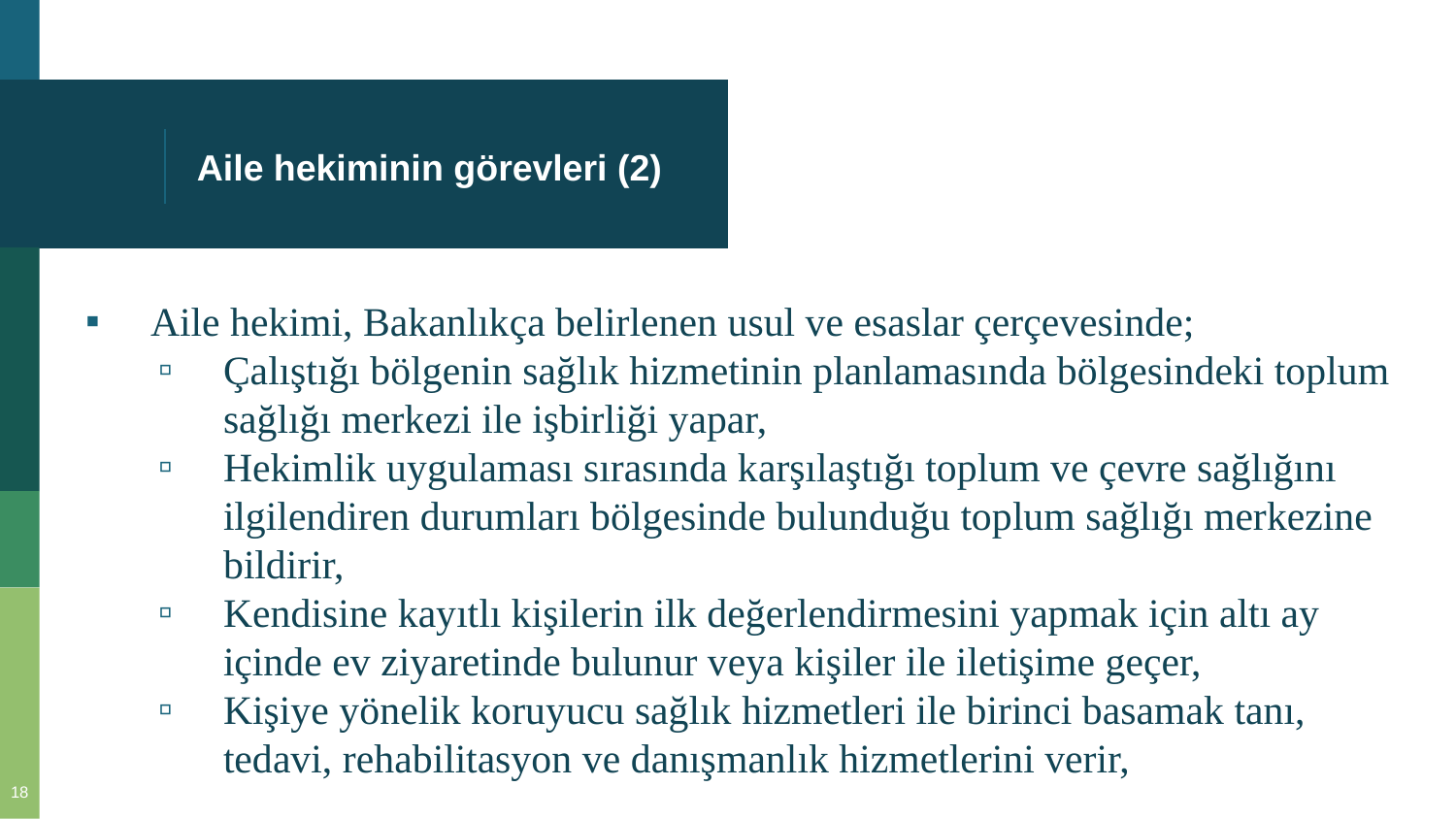

# Aile hekiminin görevleri (2)
Aile hekimi, Bakanlıkça belirlenen usul ve esaslar çerçevesinde;
Çalıştığı bölgenin sağlık hizmetinin planlamasında bölgesindeki toplum sağlığı merkezi ile işbirliği yapar,
Hekimlik uygulaması sırasında karşılaştığı toplum ve çevre sağlığını ilgilendiren durumları bölgesinde bulunduğu toplum sağlığı merkezine bildirir,
Kendisine kayıtlı kişilerin ilk değerlendirmesini yapmak için altı ay içinde ev ziyaretinde bulunur veya kişiler ile iletişime geçer,
Kişiye yönelik koruyucu sağlık hizmetleri ile birinci basamak tanı, tedavi, rehabilitasyon ve danışmanlık hizmetlerini verir,

18